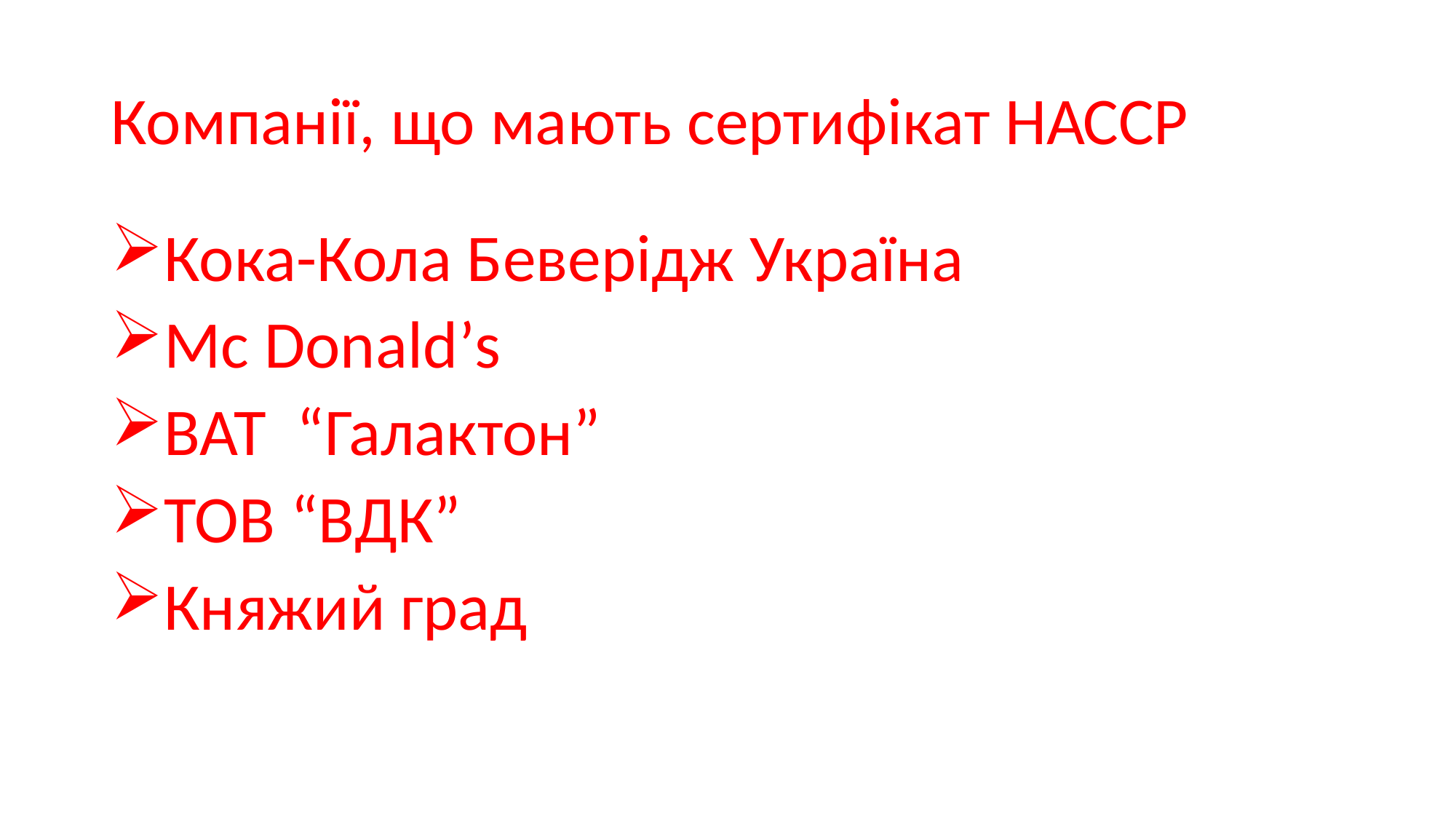

# Компанії, що мають сертифікат НАССР
Кока-Кола Беверідж Україна
Mc Donald’s
ВАТ  “Галактон”
ТОВ “ВДК”
Княжий град